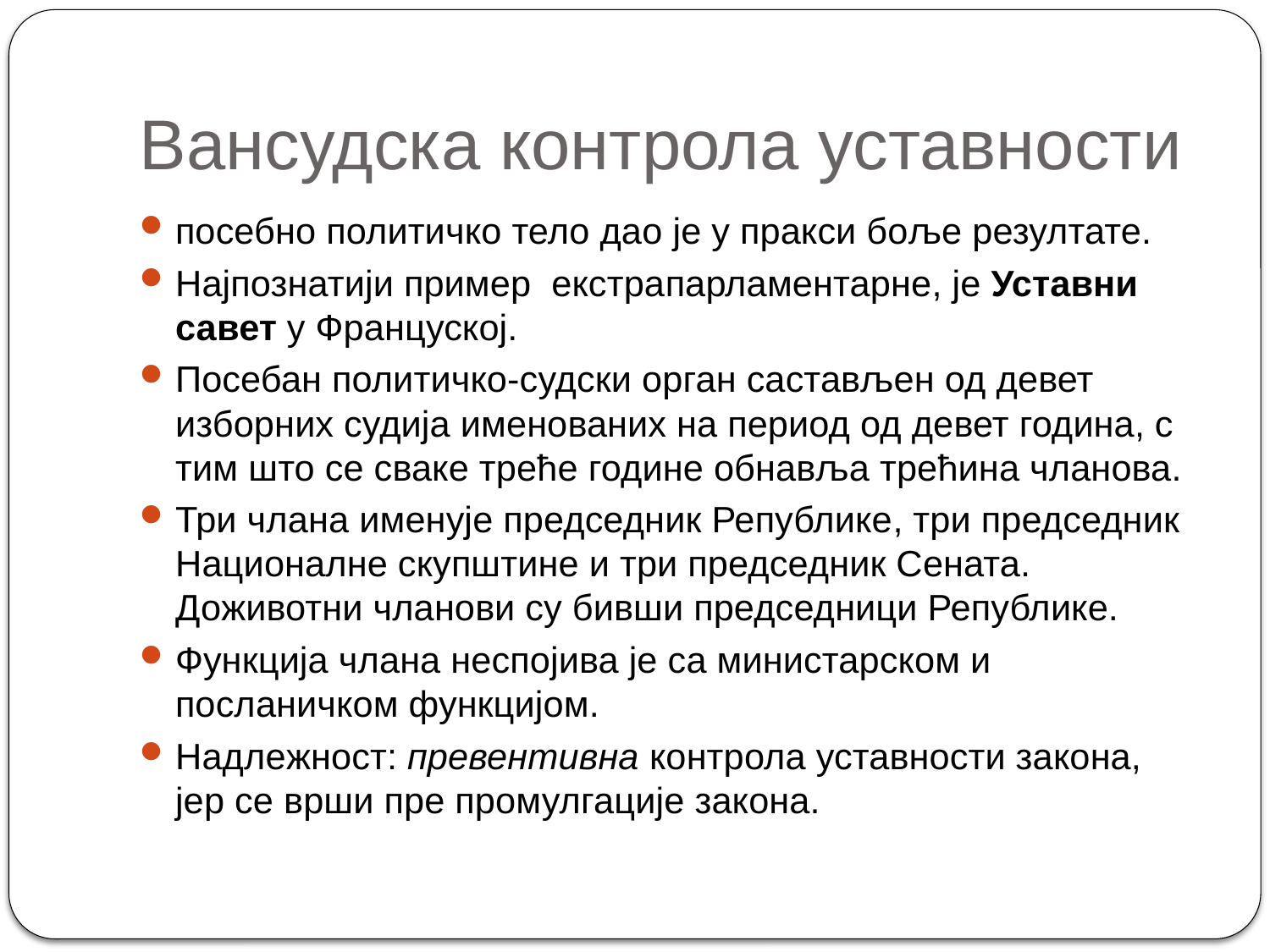

# Вансудска контрола уставности
посебно политичко тело дао је у пракси боље резултате.
Најпознатији пример  екстра­парламентарне, је Уставни савет у Француској.
Посебан политичко-судски орган састављен од девет изборних судија именованих на период од девет година, с тим што се сваке треће године обнавља трећина чланова.
Три члана именује председник Републике, три председник Националне скупштине и три председник Сената. Доживотни чланови су бивши председници Републике.
Функција члана неспојива је са министарском и посланичком функцијом.
Надлежност: превентивна контрола уставности закона, јер се врши пре промулгације закона.